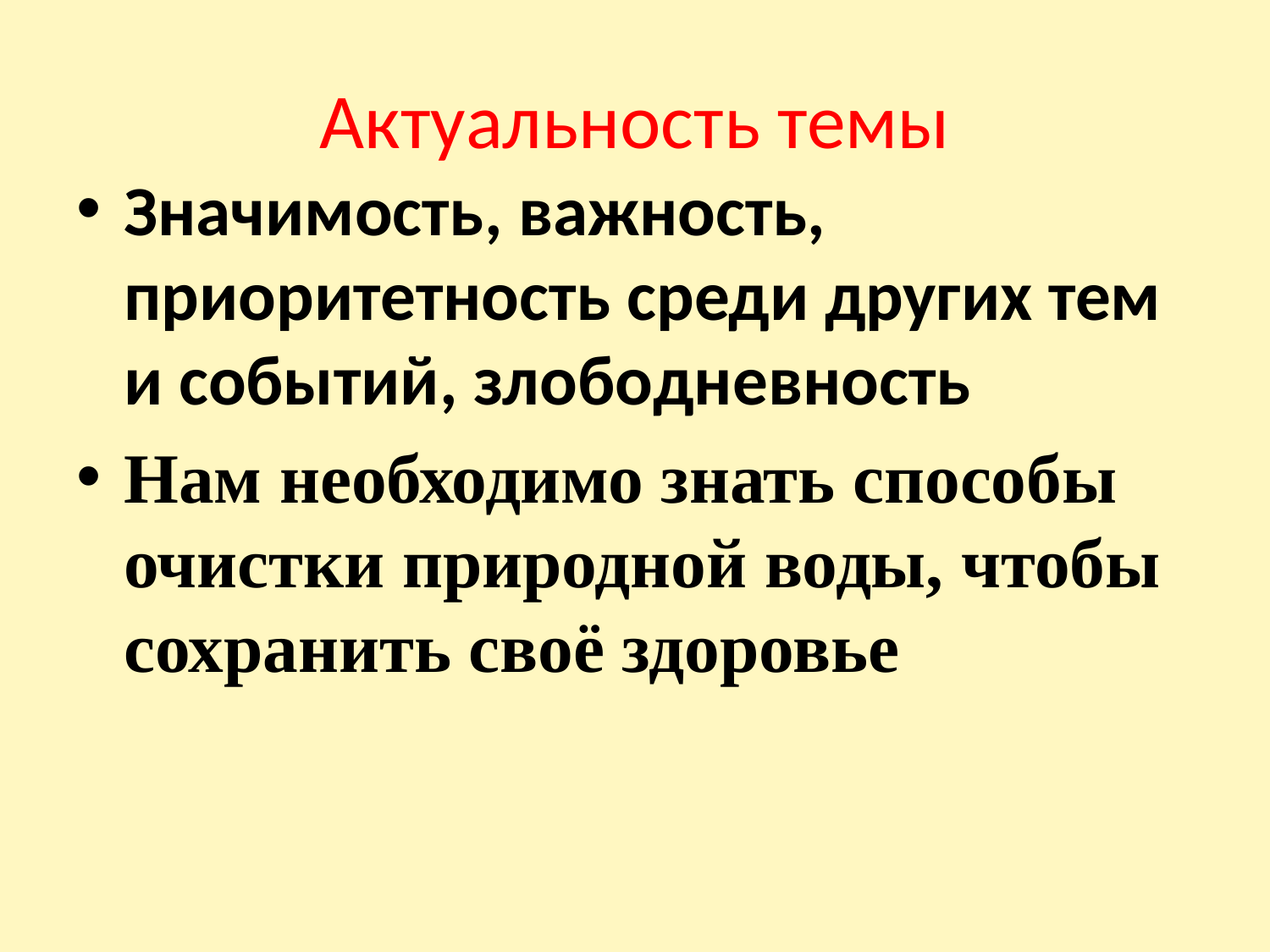

# Актуальность темы
Значимость, важность, приоритетность среди других тем и событий, злободневность
Нам необходимо знать способы очистки природной воды, чтобы сохранить своё здоровье